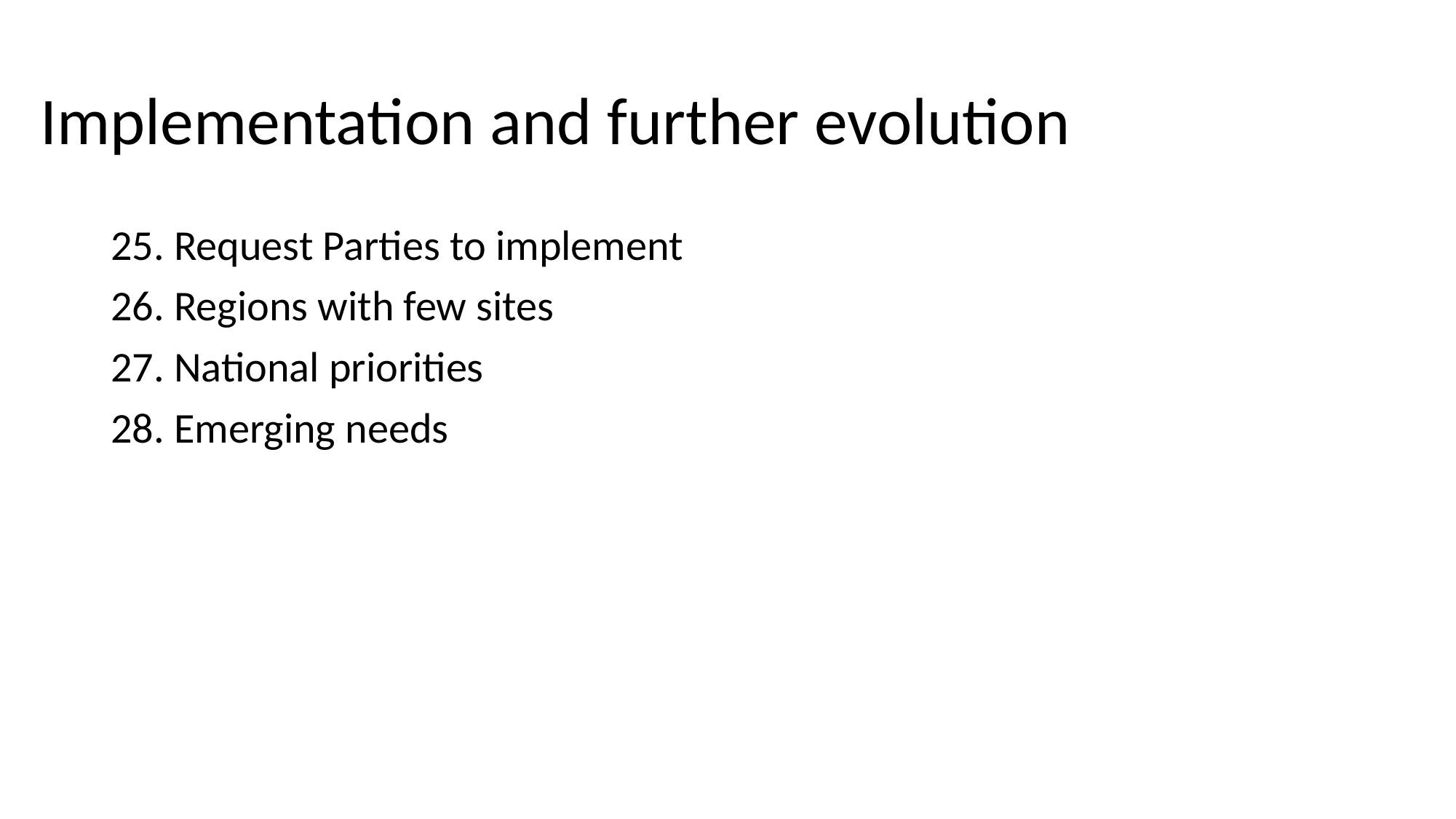

# Implementation and further evolution
25. Request Parties to implement
26. Regions with few sites
27. National priorities
28. Emerging needs